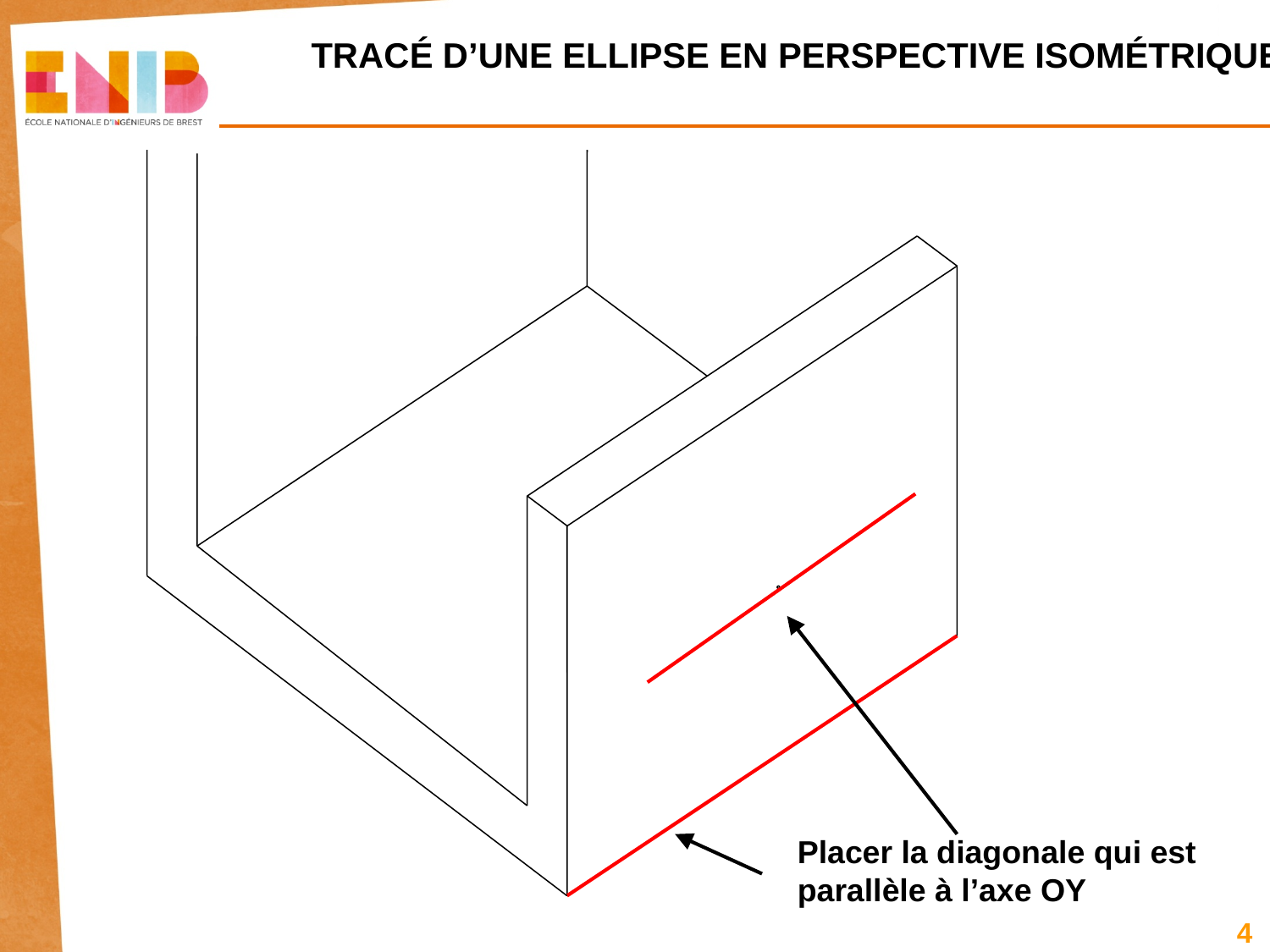

Placer la diagonale qui est parallèle à l’axe OY